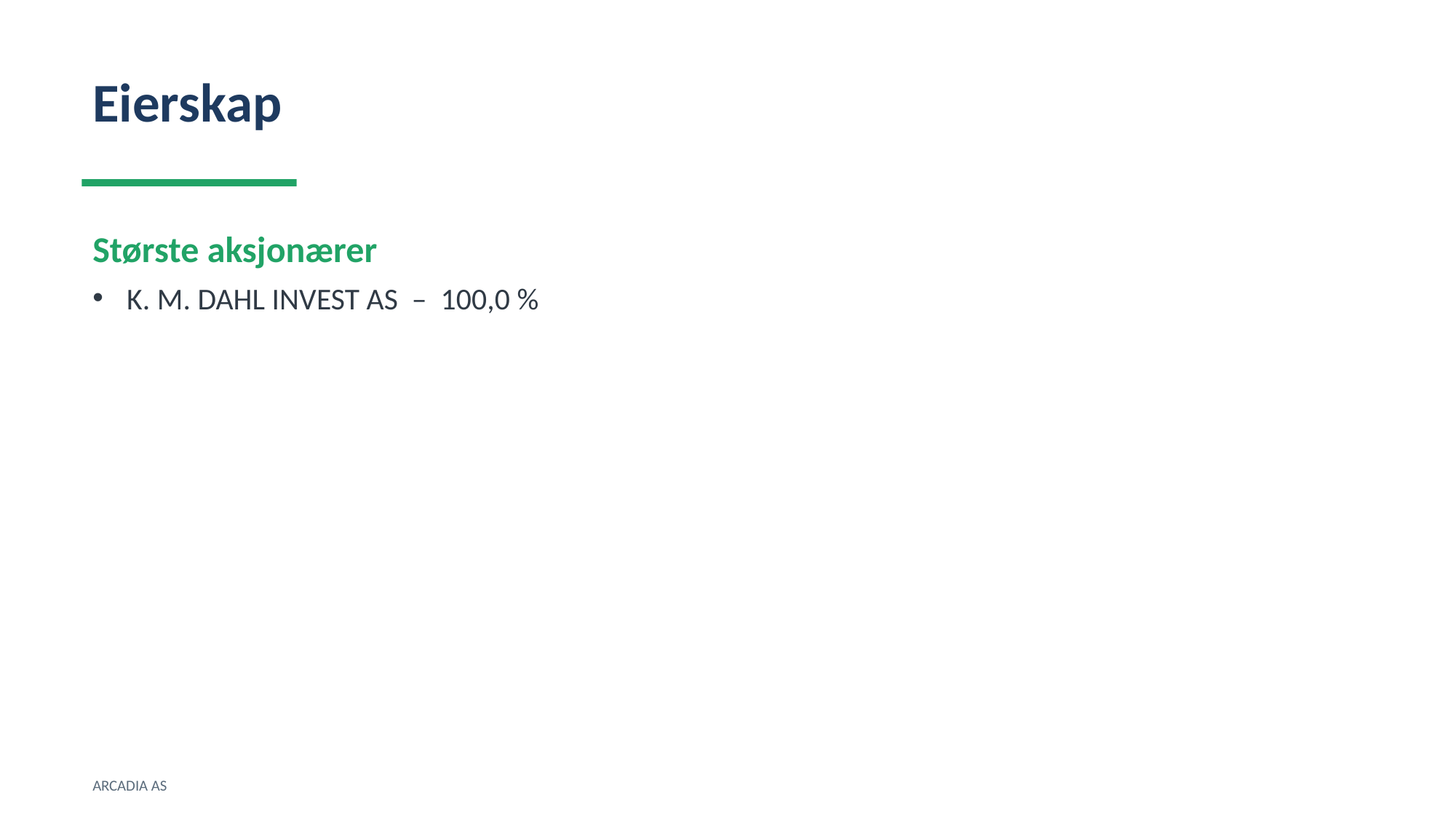

Eierskap

Største aksjonærer
K. M. DAHL INVEST AS  –  100,0 %
ARCADIA AS